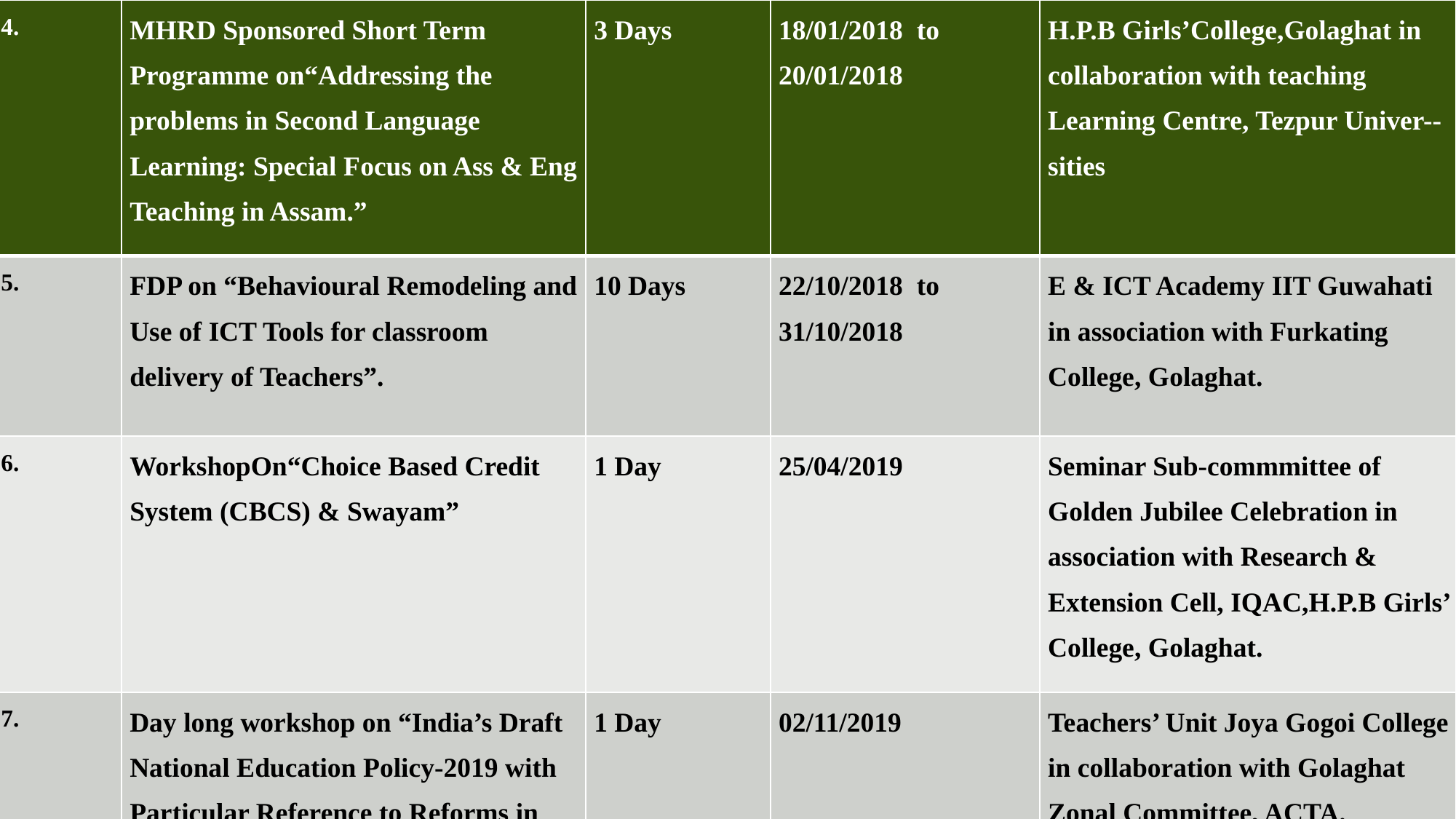

| 4. | MHRD Sponsored Short Term Programme on“Addressing the problems in Second Language Learning: Special Focus on Ass & Eng Teaching in Assam.” | 3 Days | 18/01/2018 to 20/01/2018 | H.P.B Girls’College,Golaghat in collaboration with teaching Learning Centre, Tezpur Univer--sities |
| --- | --- | --- | --- | --- |
| 5. | FDP on “Behavioural Remodeling and Use of ICT Tools for classroom delivery of Teachers”. | 10 Days | 22/10/2018 to 31/10/2018 | E & ICT Academy IIT Guwahati in association with Furkating College, Golaghat. |
| 6. | WorkshopOn“Choice Based Credit System (CBCS) & Swayam” | 1 Day | 25/04/2019 | Seminar Sub-commmittee of Golden Jubilee Celebration in association with Research & Extension Cell, IQAC,H.P.B Girls’ College, Golaghat. |
| 7. | Day long workshop on “India’s Draft National Education Policy-2019 with Particular Reference to Reforms in Higher Education” | 1 Day | 02/11/2019 | Teachers’ Unit Joya Gogoi College in collaboration with Golaghat Zonal Committee, ACTA. |

#